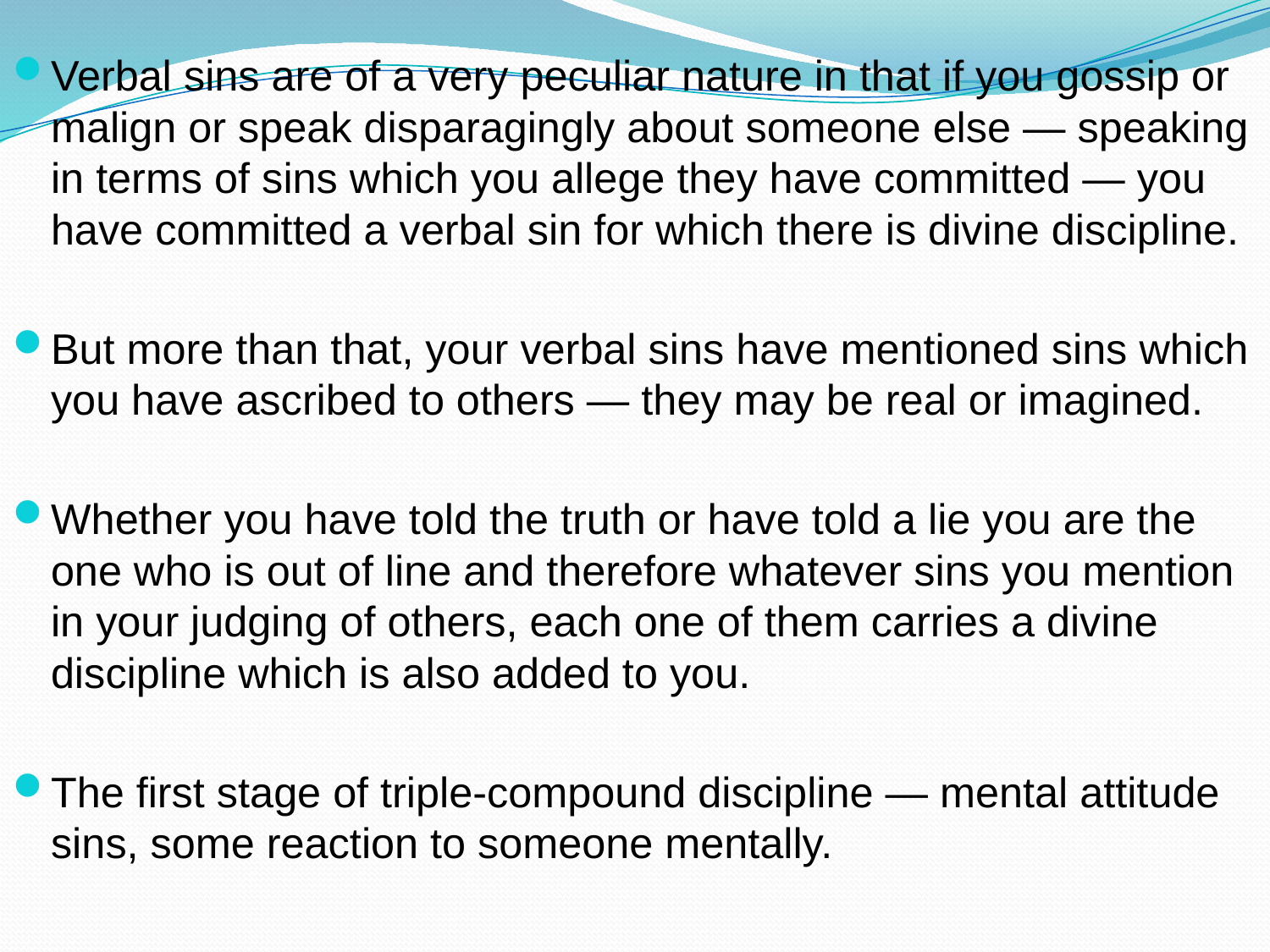

Verbal sins are of a very peculiar nature in that if you gossip or malign or speak disparagingly about someone else — speaking in terms of sins which you allege they have committed — you have committed a verbal sin for which there is divine discipline.

But more than that, your verbal sins have mentioned sins which you have ascribed to others — they may be real or imagined.

Whether you have told the truth or have told a lie you are the one who is out of line and therefore whatever sins you mention in your judging of others, each one of them carries a divine discipline which is also added to you.

The first stage of triple-compound discipline — mental attitude sins, some reaction to someone mentally.